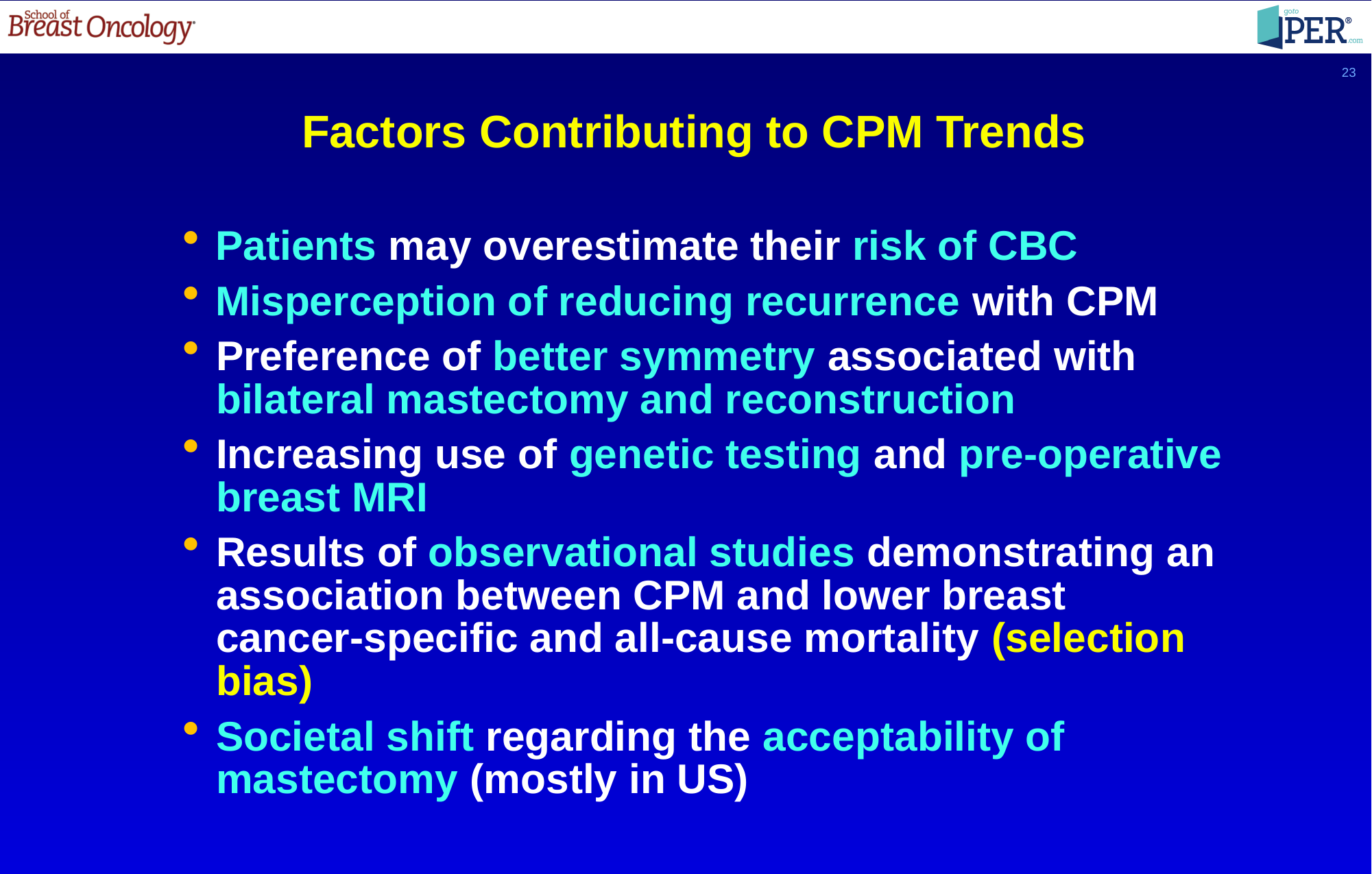

23
# Factors Contributing to CPM Trends
Patients may overestimate their risk of CBC
Misperception of reducing recurrence with CPM
Preference of better symmetry associated with bilateral mastectomy and reconstruction
Increasing use of genetic testing and pre-operative breast MRI
Results of observational studies demonstrating an association between CPM and lower breast cancer-specific and all-cause mortality (selection bias)
Societal shift regarding the acceptability of mastectomy (mostly in US)